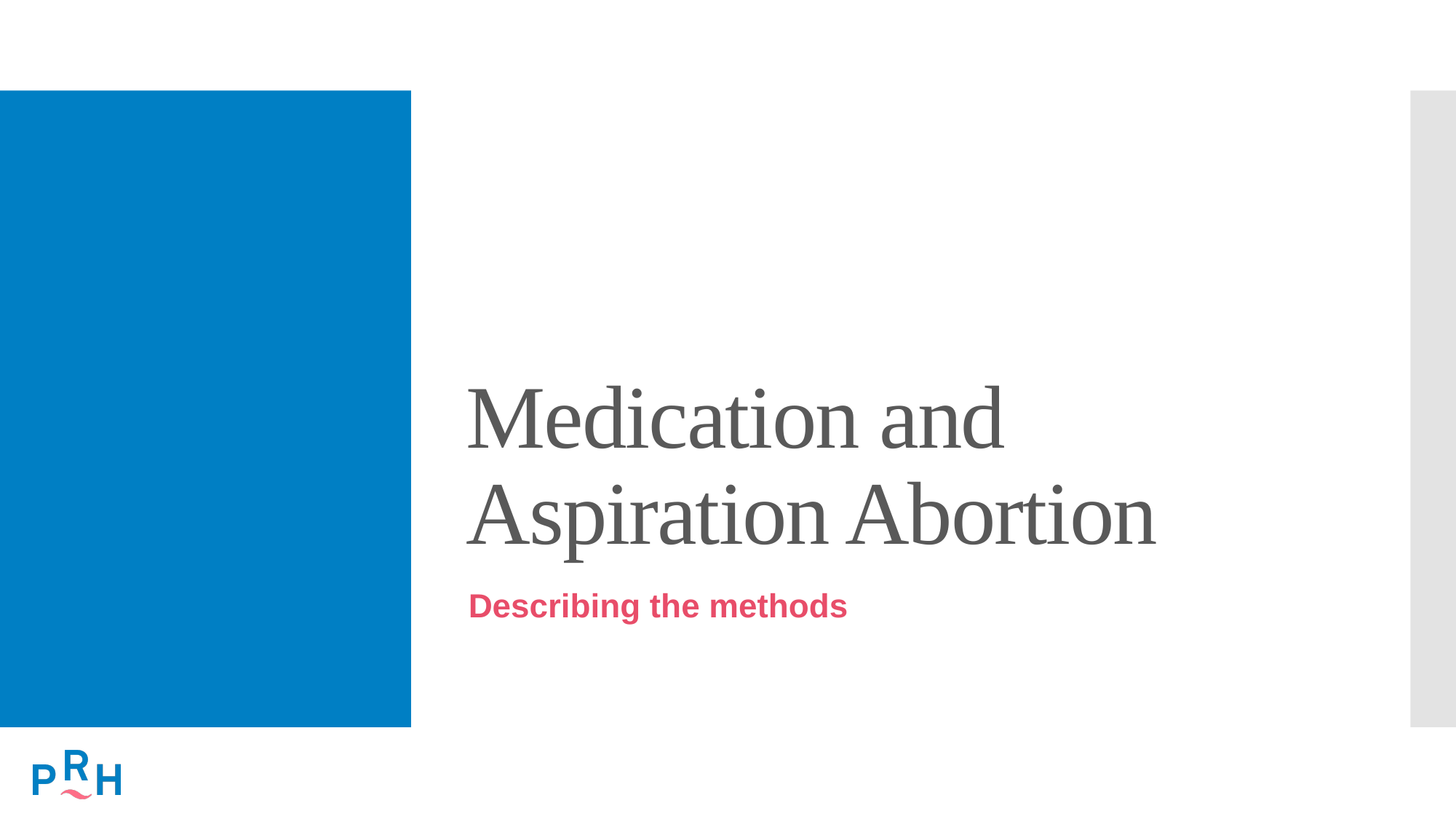

# Medication and Aspiration Abortion
Describing the methods